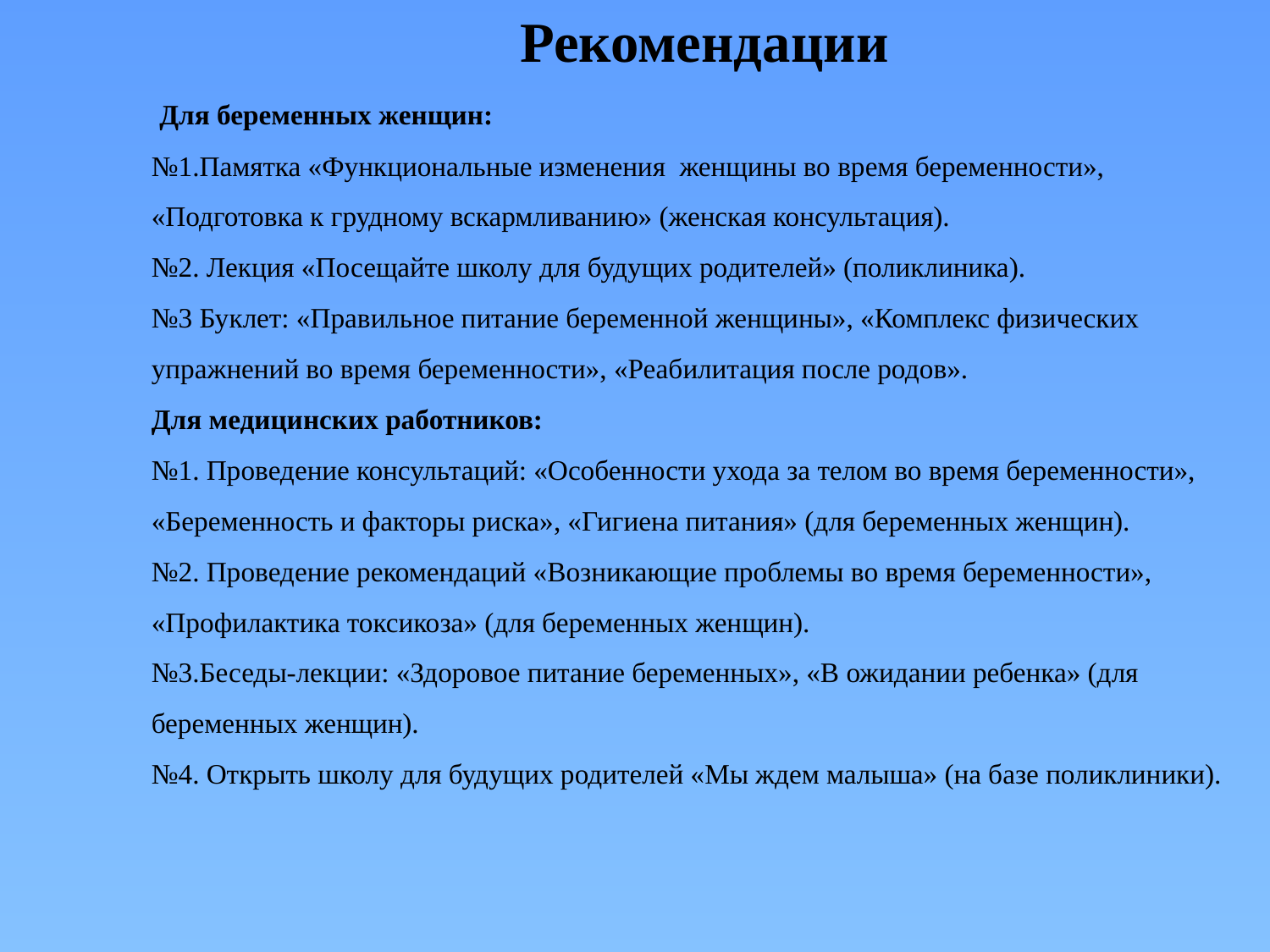

Рекомендации
 Для беременных женщин:
№1.Памятка «Функциональные изменения  женщины во время беременности», «Подготовка к грудному вскармливанию» (женская консультация).
№2. Лекция «Посещайте школу для будущих родителей» (поликлиника).
№3 Буклет: «Правильное питание беременной женщины», «Комплекс физических упражнений во время беременности», «Реабилитация после родов».
Для медицинских работников:
№1. Проведение консультаций: «Особенности ухода за телом во время беременности», «Беременность и факторы риска», «Гигиена питания» (для беременных женщин).
№2. Проведение рекомендаций «Возникающие проблемы во время беременности», «Профилактика токсикоза» (для беременных женщин).
№3.Беседы-лекции: «Здоровое питание беременных», «В ожидании ребенка» (для беременных женщин).
№4. Открыть школу для будущих родителей «Мы ждем малыша» (на базе поликлиники).